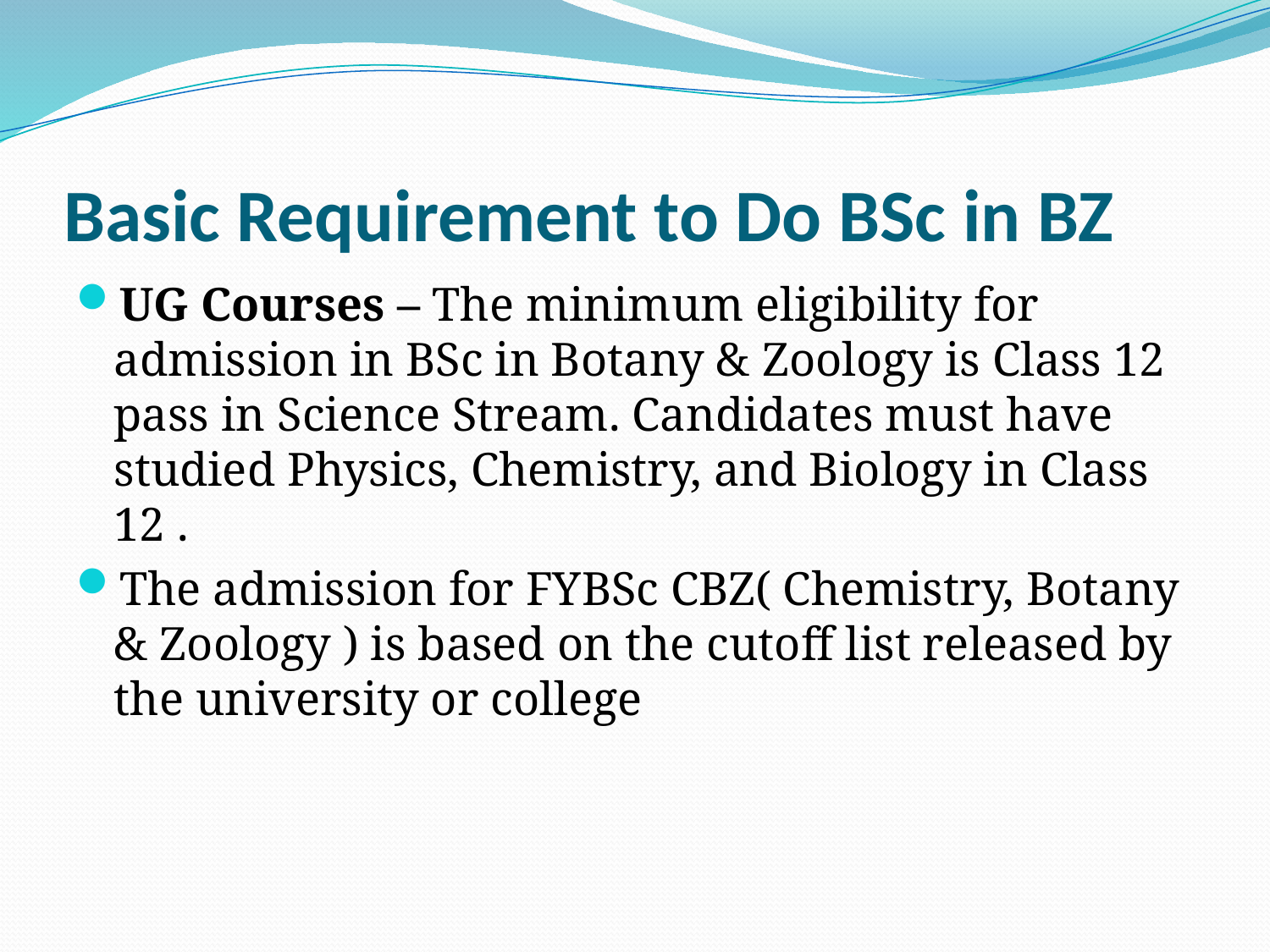

# Basic Requirement to Do BSc in BZ
UG Courses – The minimum eligibility for admission in BSc in Botany & Zoology is Class 12 pass in Science Stream. Candidates must have studied Physics, Chemistry, and Biology in Class 12 .
The admission for FYBSc CBZ( Chemistry, Botany & Zoology ) is based on the cutoff list released by the university or college